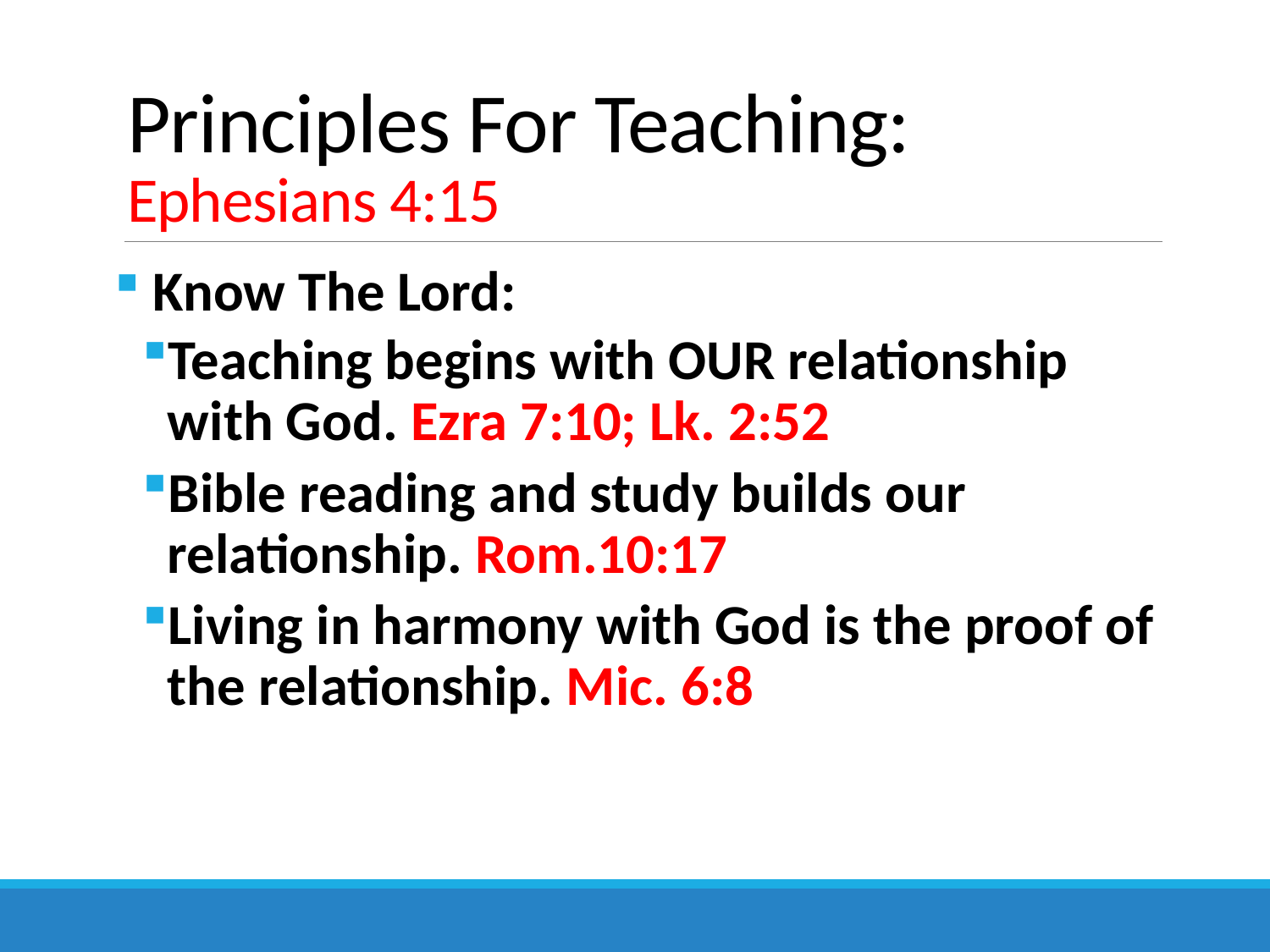

# Principles For Teaching: Ephesians 4:15
 Know The Lord:
Teaching begins with OUR relationship with God. Ezra 7:10; Lk. 2:52
Bible reading and study builds our relationship. Rom.10:17
Living in harmony with God is the proof of the relationship. Mic. 6:8